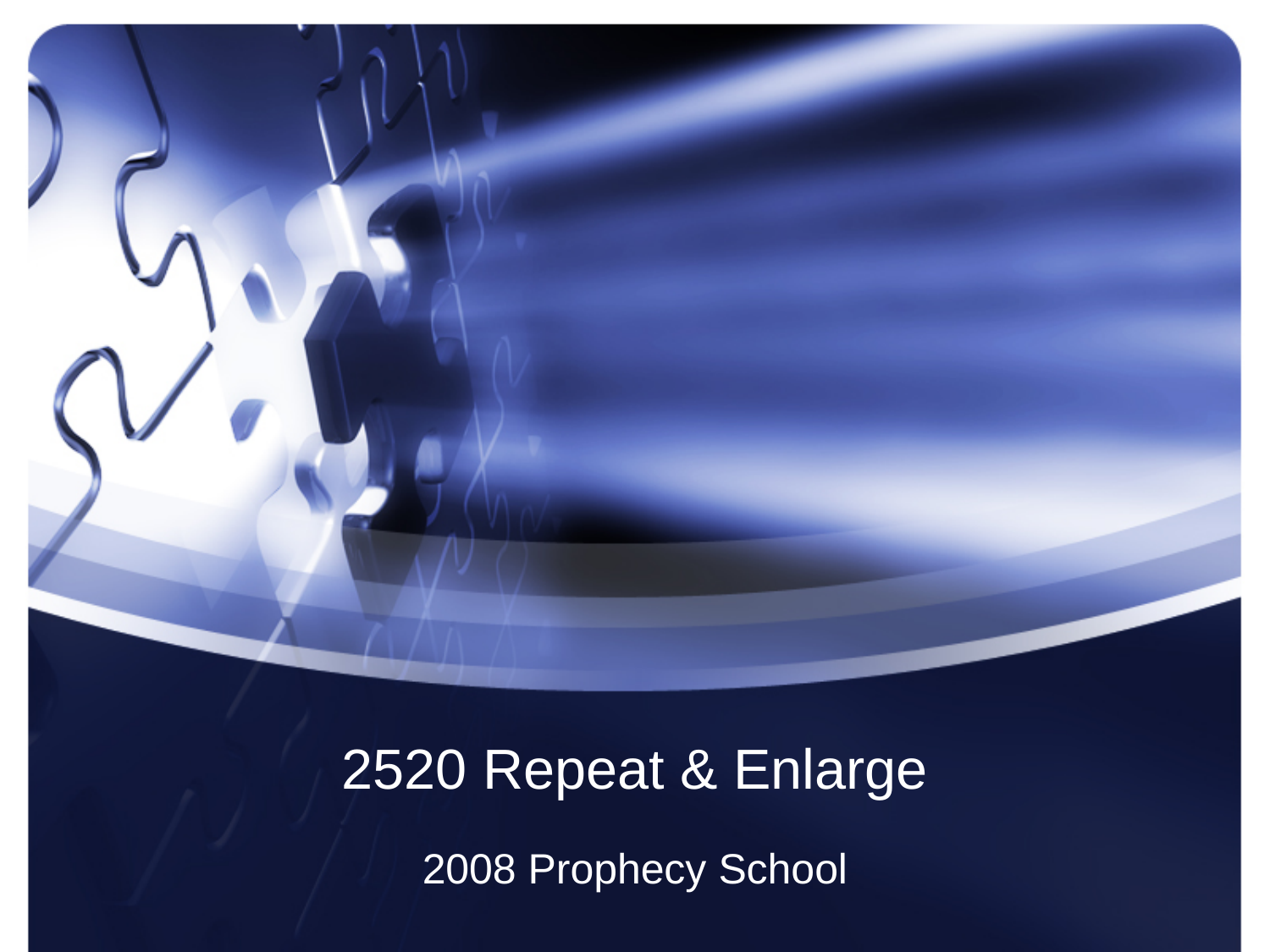

# 2520 Repeat & Enlarge
2008 Prophecy School